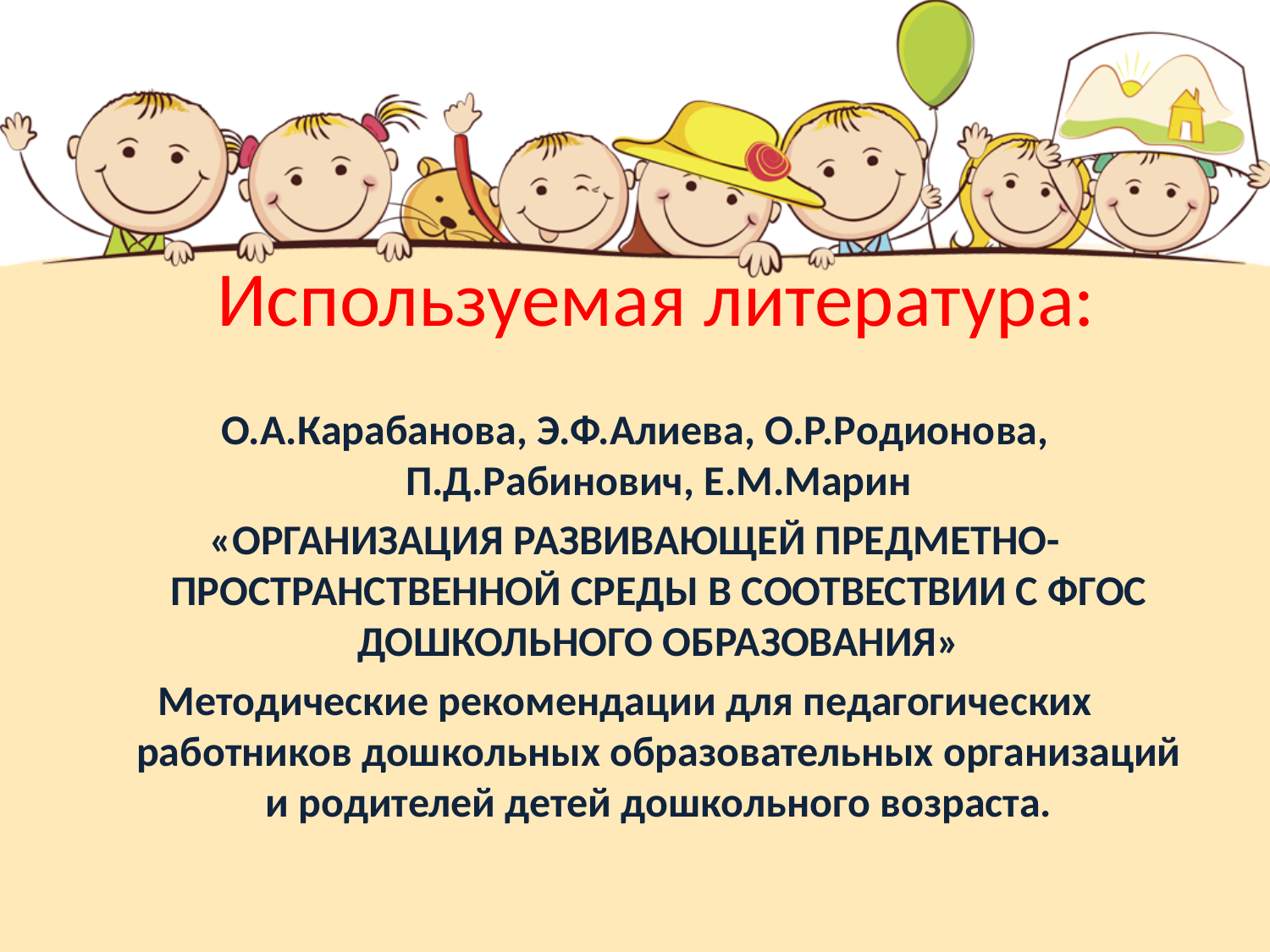

# Используемая литература:
О.А.Карабанова, Э.Ф.Алиева, О.Р.Родионова, П.Д.Рабинович, Е.М.Марин
«ОРГАНИЗАЦИЯ РАЗВИВАЮЩЕЙ ПРЕДМЕТНО-ПРОСТРАНСТВЕННОЙ СРЕДЫ В СООТВЕСТВИИ С ФГОС ДОШКОЛЬНОГО ОБРАЗОВАНИЯ»
Методические рекомендации для педагогических   работников дошкольных образовательных организаций и родителей детей дошкольного возраста.